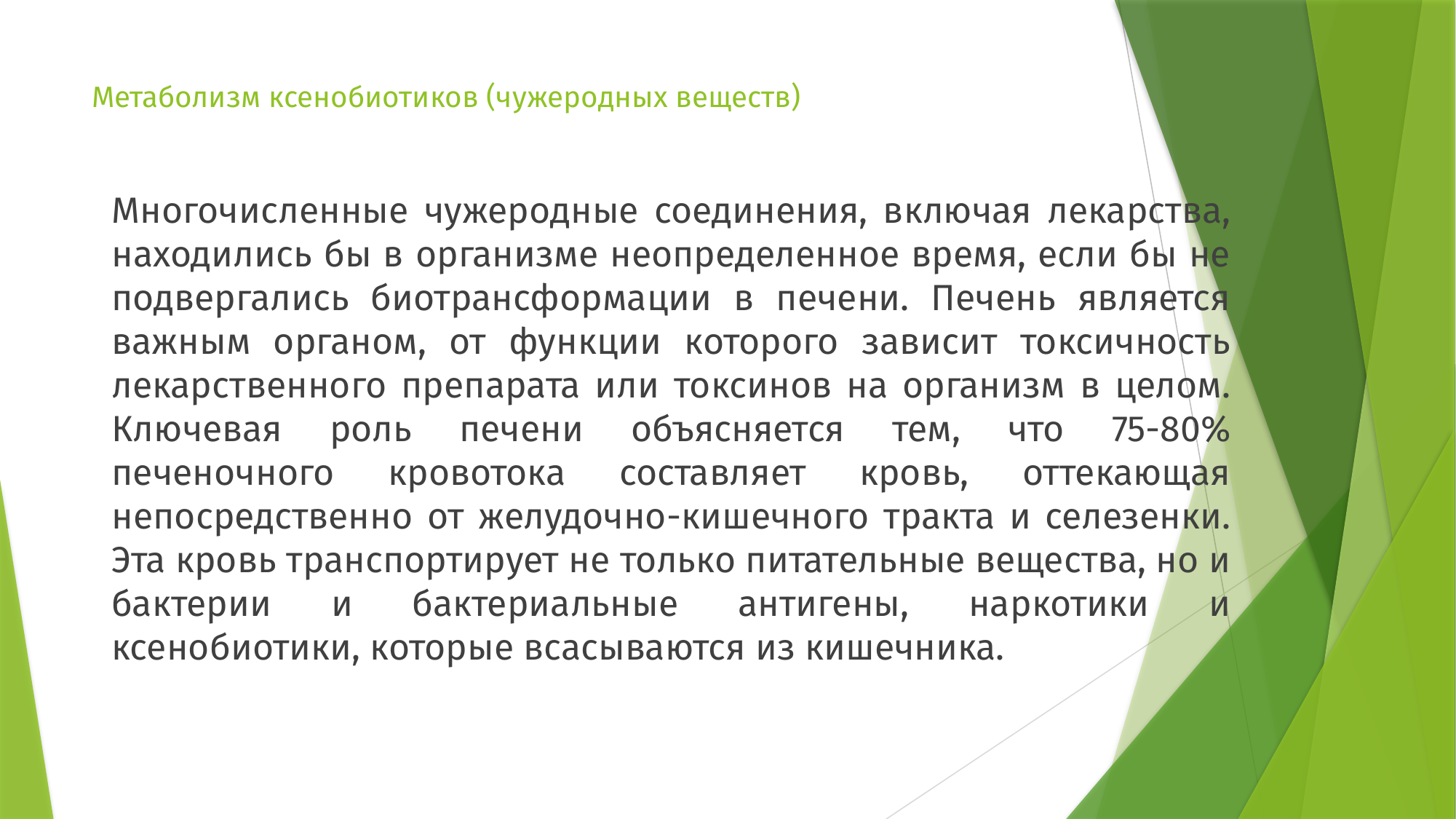

# Метаболизм ксенобиотиков (чужеродных веществ)
Многочисленные чужеродные соединения, включая лекарства, находились бы в организме неопределенное время, если бы не подвергались биотрансформации в печени. Печень является важным органом, от функции которого зависит токсичность лекарственного препарата или токсинов на организм в целом. Ключевая роль печени объясняется тем, что 75-80% печеночного кровотока составляет кровь, оттекающая непосредственно от желудочно-кишечного тракта и селезенки. Эта кровь транспортирует не только питательные вещества, но и бактерии и бактериальные антигены, наркотики и ксенобиотики, которые всасываются из кишечника.